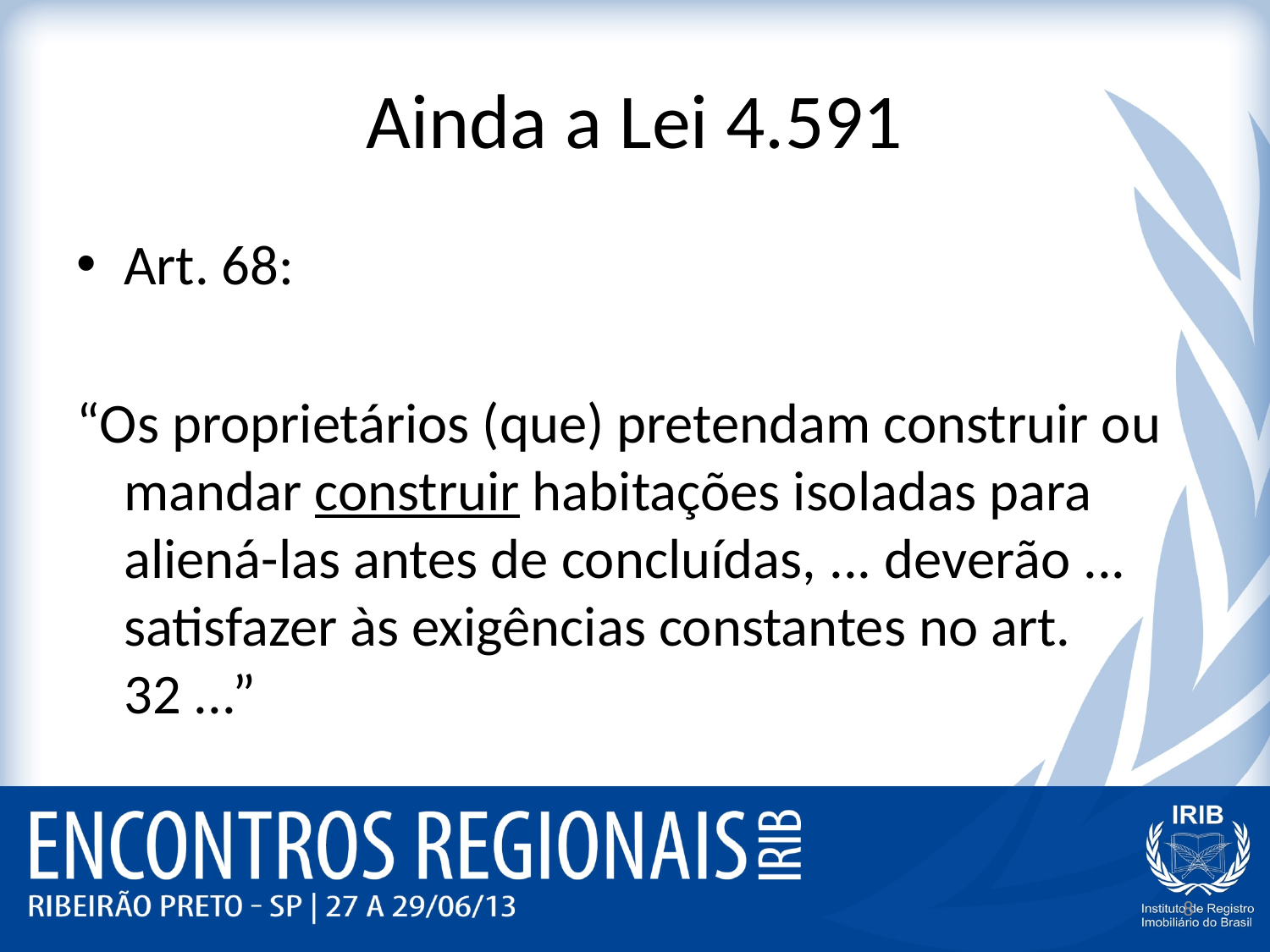

# Ainda a Lei 4.591
Art. 68:

“Os proprietários (que) pretendam construir ou mandar construir habitações isoladas para aliená-las antes de concluídas, ... deverão ... satisfazer às exigências constantes no art. 32 ...”
8